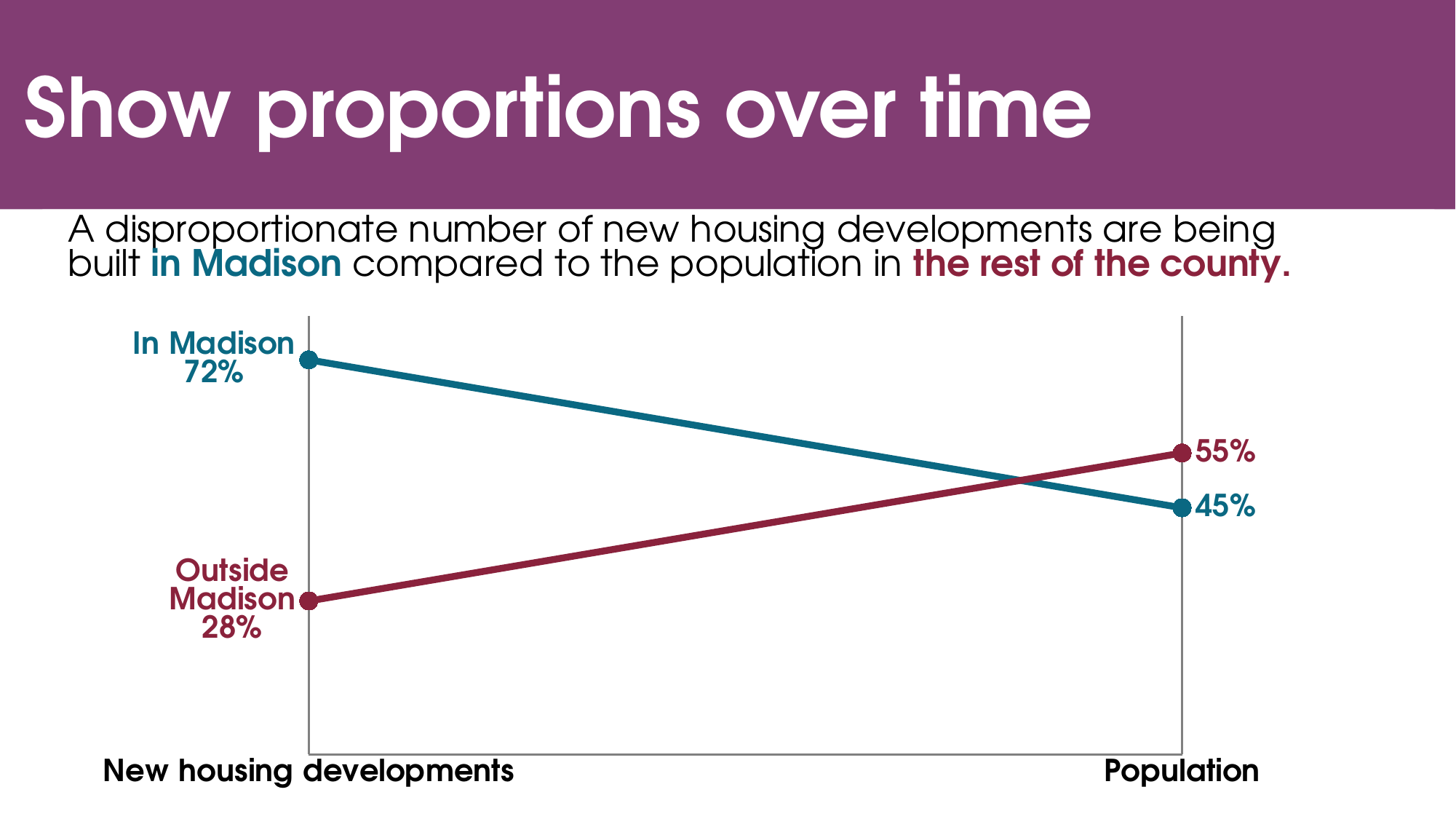

Show proportions over time
#

### Chart

| Category | In Madison | Outside Madison |
|---|---|---|
| New housing developments | 0.72 | 0.28 |
| Population | 0.45 | 0.55 |